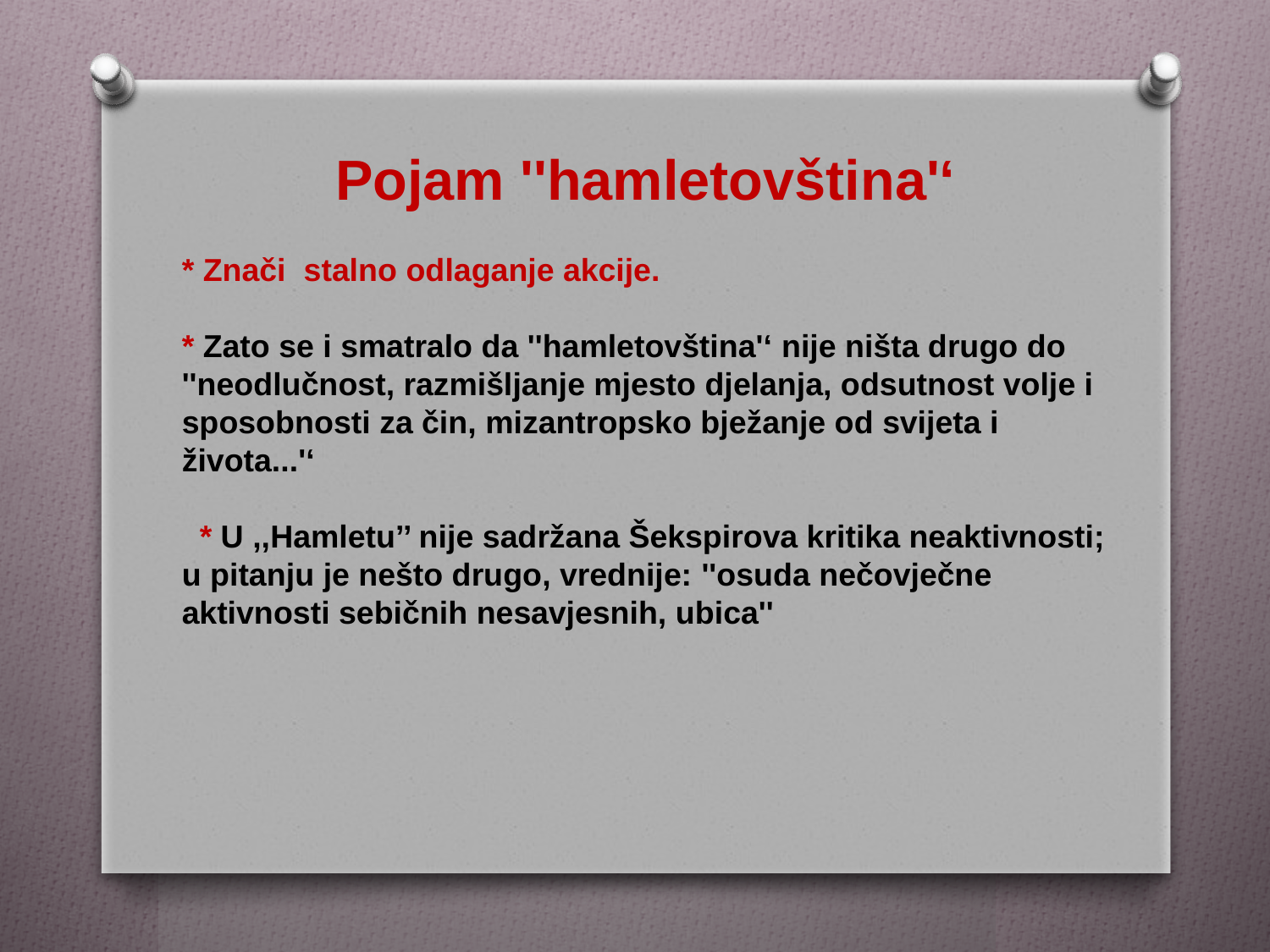

Pojam ''hamletovština'‘

* Znači  stalno odlaganje akcije.

* Zato se i smatralo da ''hamletovština'‘ nije ništa drugo do ''neodlučnost, razmišljanje mjesto djelanja, odsutnost volje i sposobnosti za čin, mizantropsko bježanje od svijeta i života...'‘

  * U ,,Hamletu’’ nije sadržana Šekspirova kritika neaktivnosti; u pitanju je nešto drugo, vrednije: ''osuda nečovječne aktivnosti sebičnih nesavjesnih, ubica''